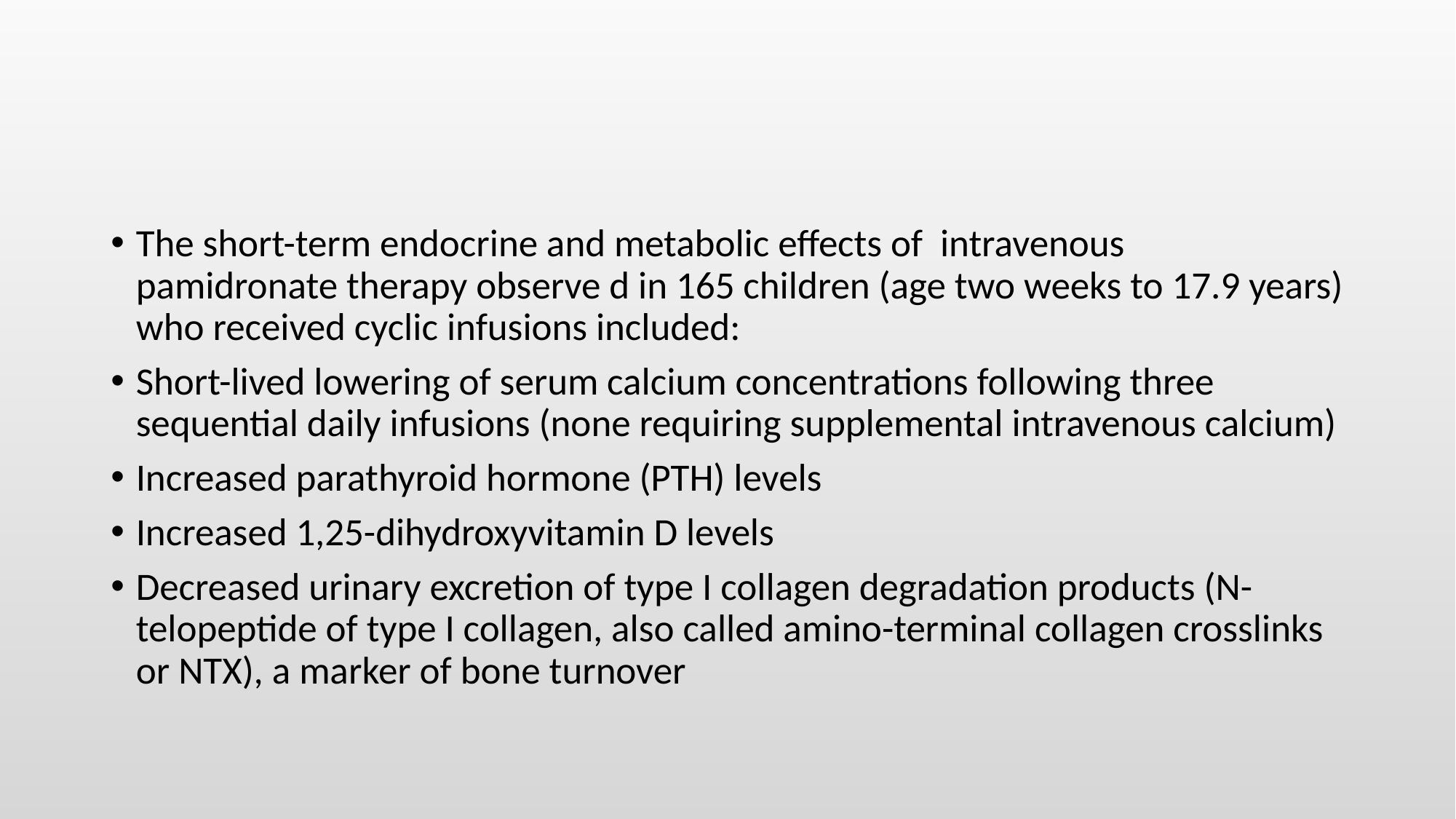

#
The short-term endocrine and metabolic effects of  intravenous pamidronate therapy observe d in 165 children (age two weeks to 17.9 years) who received cyclic infusions included:
Short-lived lowering of serum calcium concentrations following three sequential daily infusions (none requiring supplemental intravenous calcium)
Increased parathyroid hormone (PTH) levels
Increased 1,25-dihydroxyvitamin D levels
Decreased urinary excretion of type I collagen degradation products (N-telopeptide of type I collagen, also called amino-terminal collagen crosslinks or NTX), a marker of bone turnover